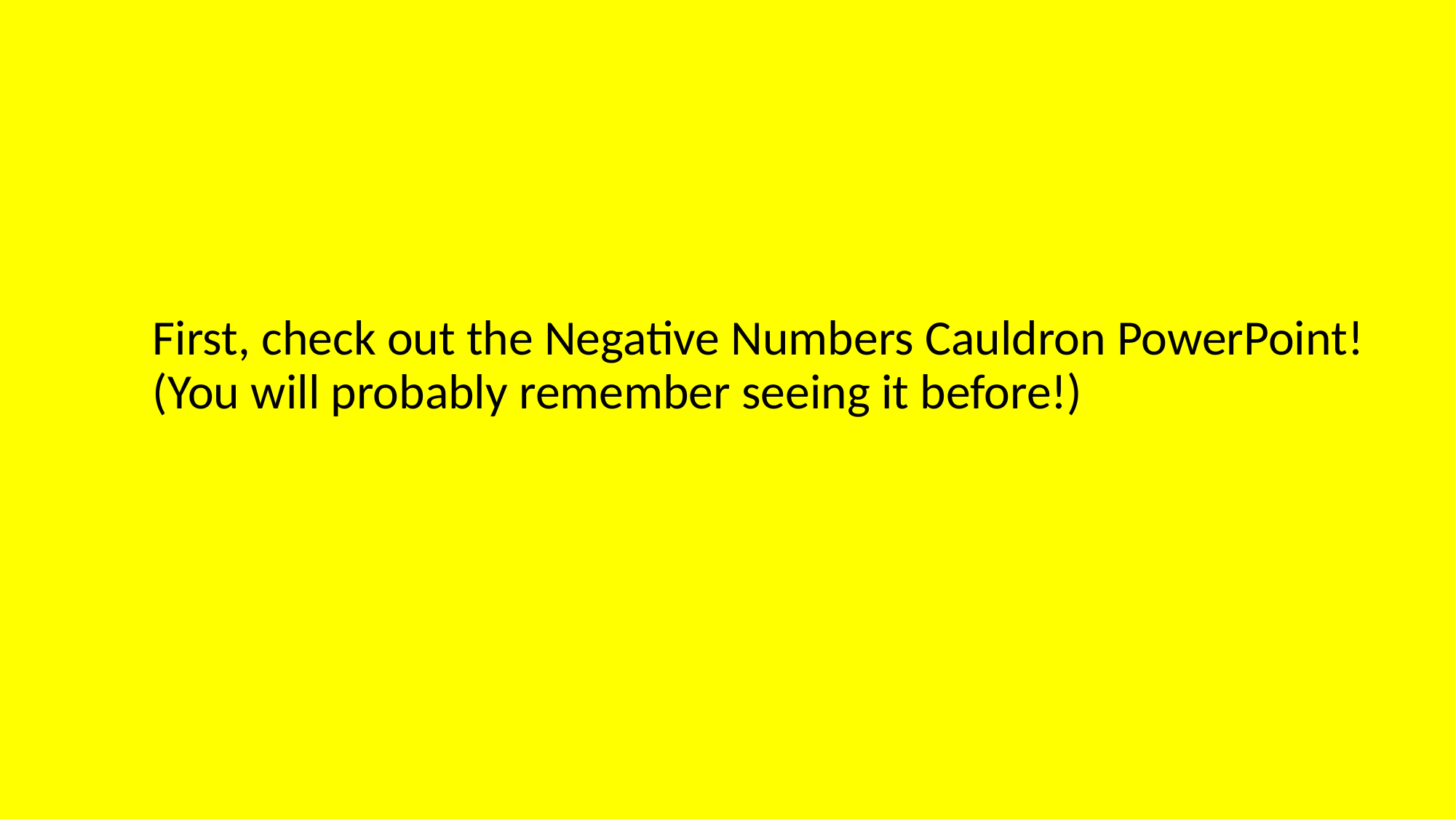

# First, check out the Negative Numbers Cauldron PowerPoint!  (You will probably remember seeing it before!)